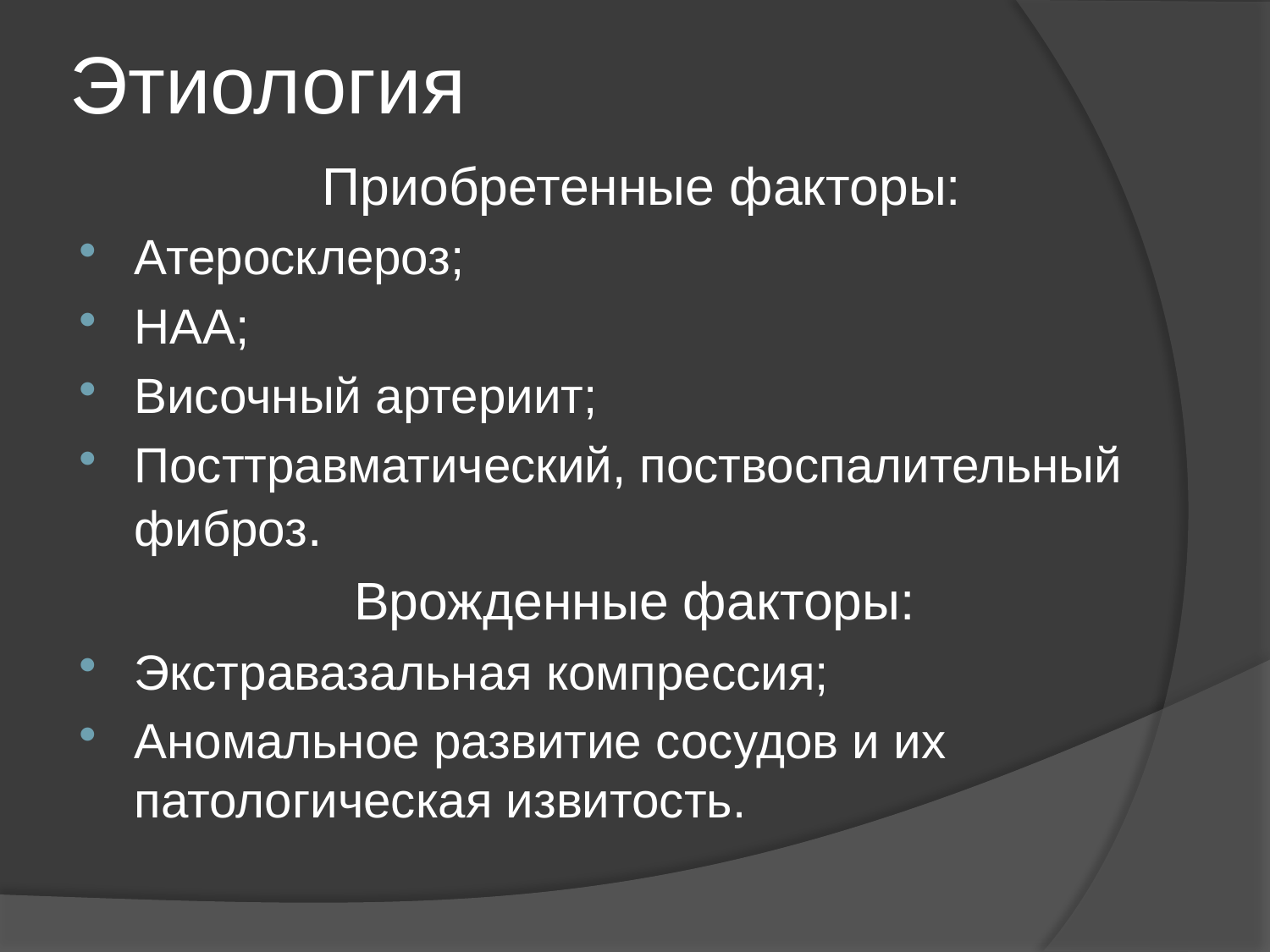

# Этиология
 Приобретенные факторы:
Атеросклероз;
НАА;
Височный артериит;
Посттравматический, поствоспалительный фиброз.
Врожденные факторы:
Экстравазальная компрессия;
Аномальное развитие сосудов и их патологическая извитость.